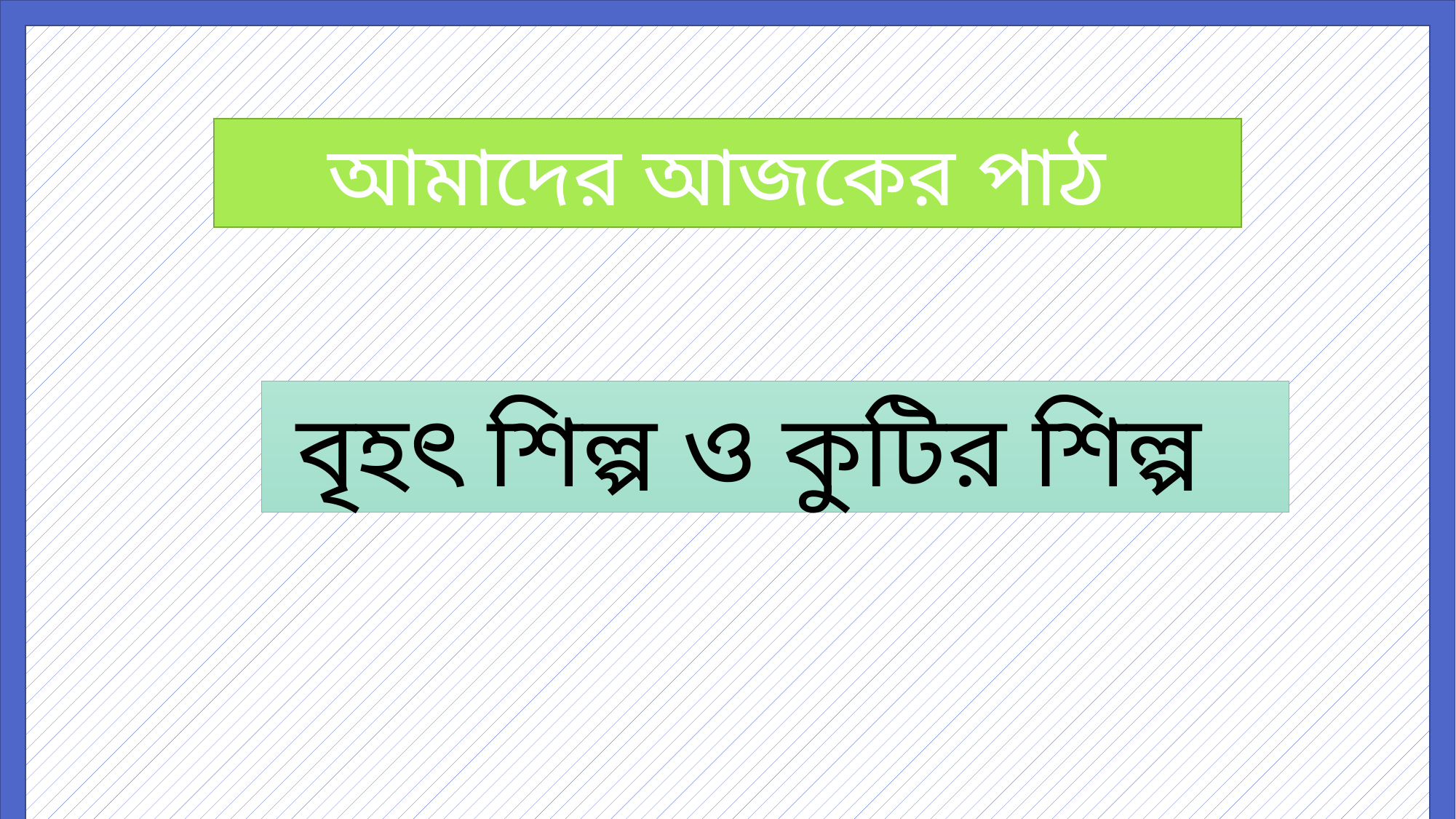

আমাদের আজকের পাঠ
বৃহৎ শিল্প ও কুটির শিল্প